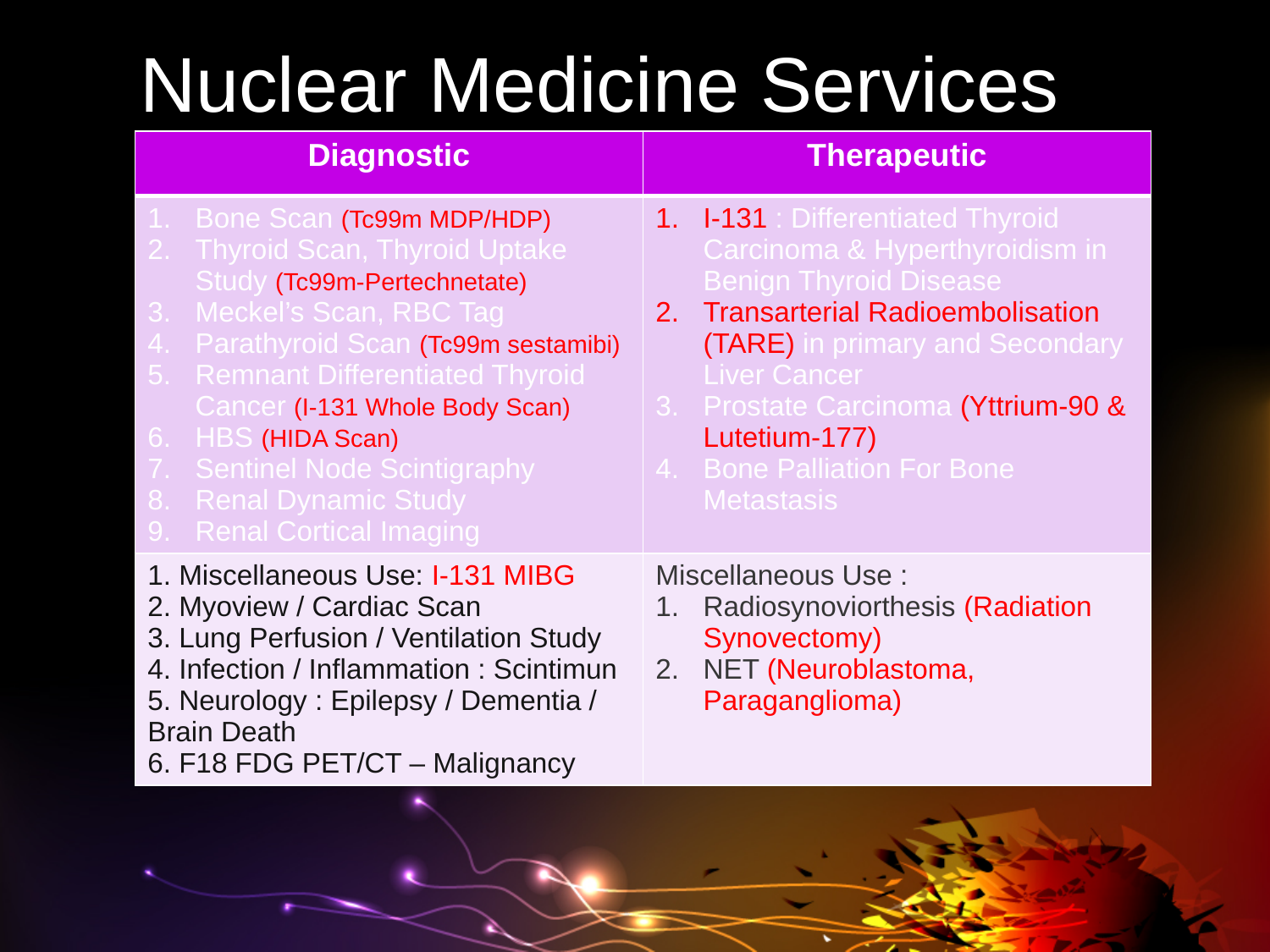

# Nuclear Medicine Services
| Diagnostic | Therapeutic |
| --- | --- |
| Bone Scan (Tc99m MDP/HDP) Thyroid Scan, Thyroid Uptake Study (Tc99m-Pertechnetate) Meckel’s Scan, RBC Tag Parathyroid Scan (Tc99m sestamibi) Remnant Differentiated Thyroid Cancer (I-131 Whole Body Scan) HBS (HIDA Scan) Sentinel Node Scintigraphy Renal Dynamic Study Renal Cortical Imaging | I-131 : Differentiated Thyroid Carcinoma & Hyperthyroidism in Benign Thyroid Disease Transarterial Radioembolisation (TARE) in primary and Secondary Liver Cancer Prostate Carcinoma (Yttrium-90 & Lutetium-177) Bone Palliation For Bone Metastasis |
| 1. Miscellaneous Use: I-131 MIBG 2. Myoview / Cardiac Scan 3. Lung Perfusion / Ventilation Study 4. Infection / Inflammation : Scintimun 5. Neurology : Epilepsy / Dementia / Brain Death 6. F18 FDG PET/CT – Malignancy | Miscellaneous Use : Radiosynoviorthesis (Radiation Synovectomy) NET (Neuroblastoma, Paraganglioma) |